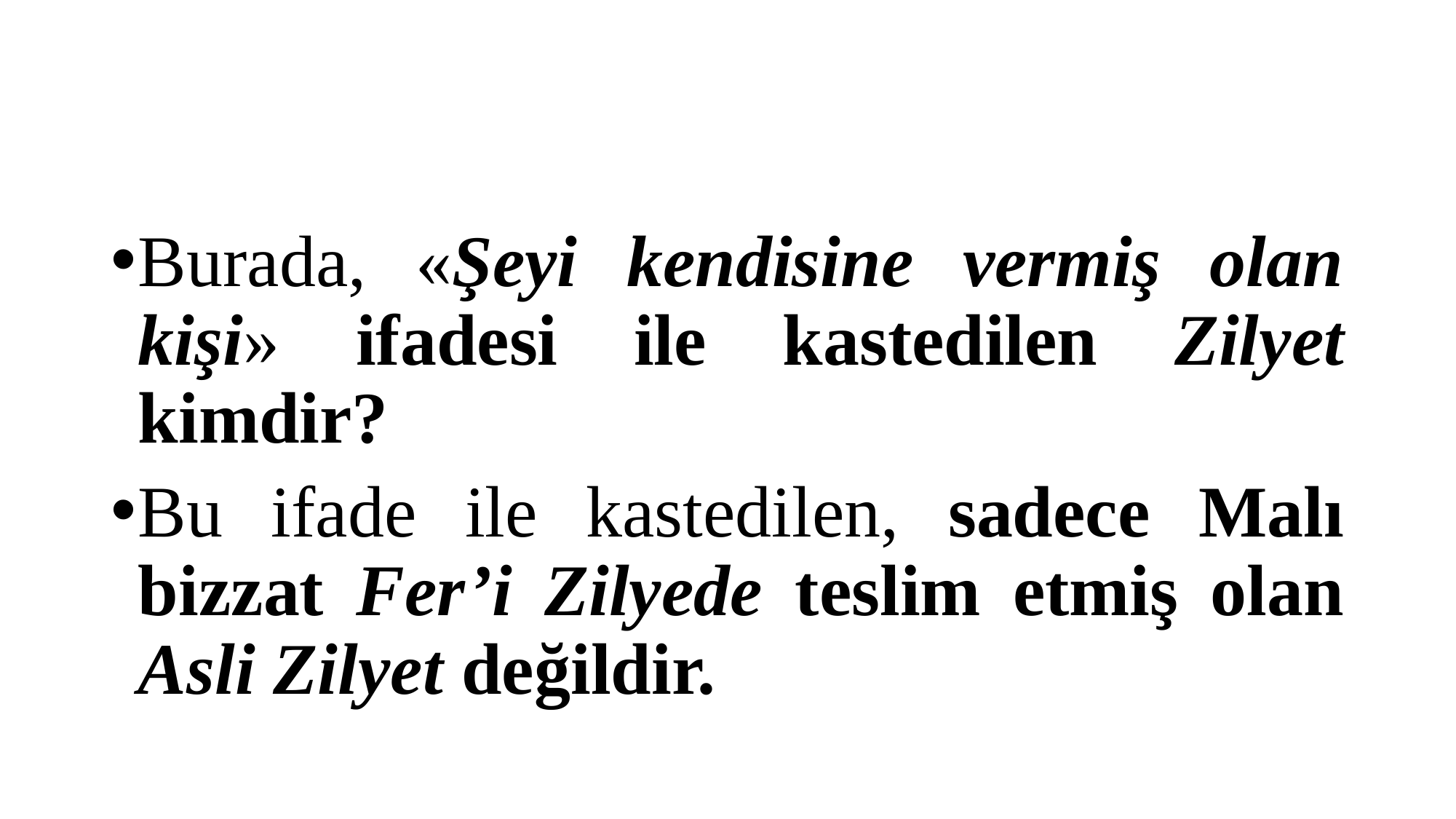

#
Burada, «Şeyi kendisine vermiş olan kişi» ifadesi ile kastedilen Zilyet kimdir?
Bu ifade ile kastedilen, sadece Malı bizzat Fer’i Zilyede teslim etmiş olan Asli Zilyet değildir.